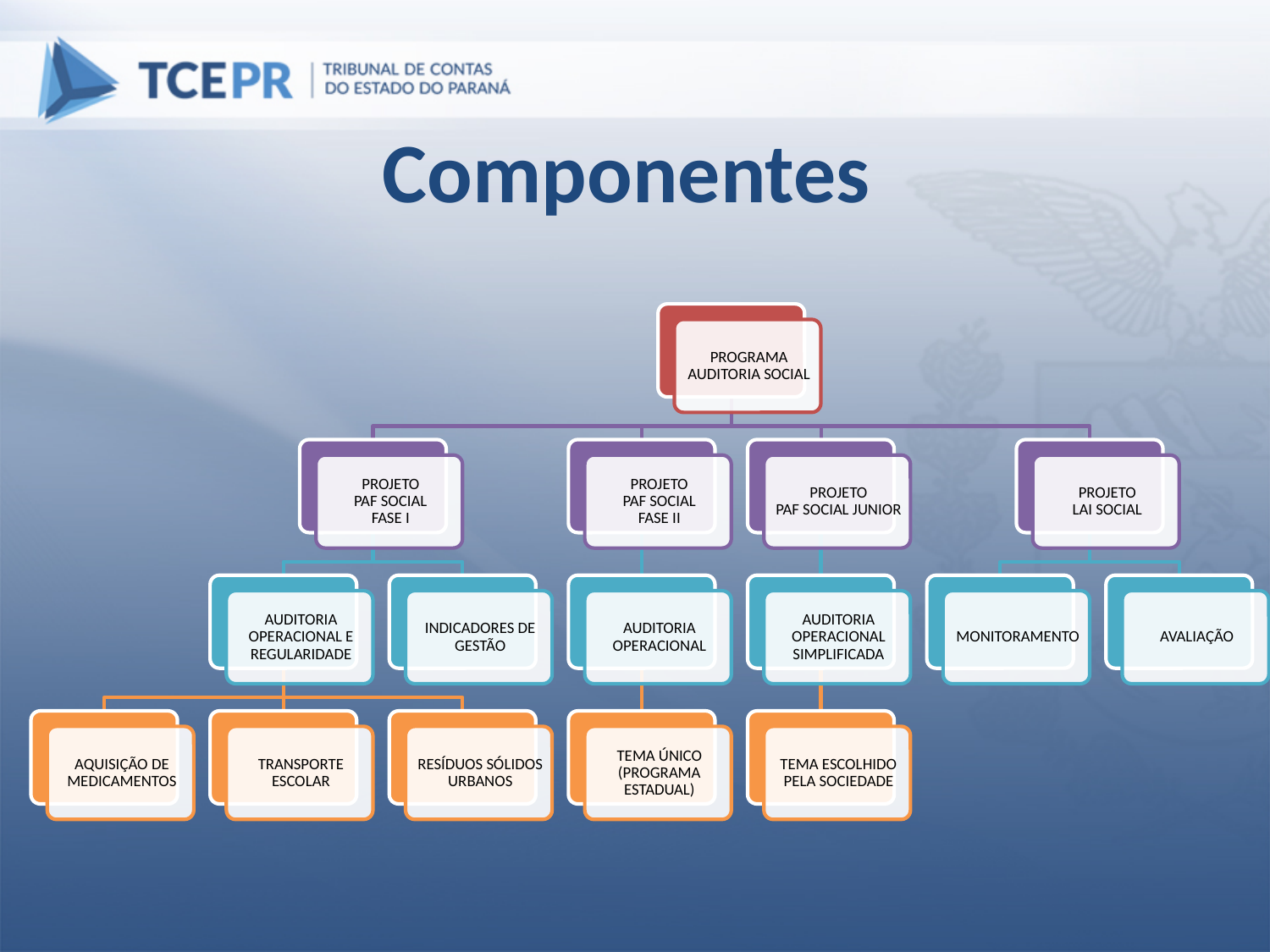

Componentes
PROGRAMA AUDITORIA SOCIAL
PROJETO
PAF SOCIAL
FASE I
AUDITORIA OPERACIONAL E REGULARIDADE
AQUISIÇÃO DE MEDICAMENTOS
TRANSPORTE ESCOLAR
RESÍDUOS SÓLIDOS URBANOS
INDICADORES DE GESTÃO
PROJETO
PAF SOCIAL
FASE II
AUDITORIA OPERACIONAL
TEMA ÚNICO (PROGRAMA ESTADUAL)
PROJETO
PAF SOCIAL JUNIOR
AUDITORIA OPERACIONAL SIMPLIFICADA
TEMA ESCOLHIDO PELA SOCIEDADE
PROJETO
LAI SOCIAL
MONITORAMENTO
AVALIAÇÃO